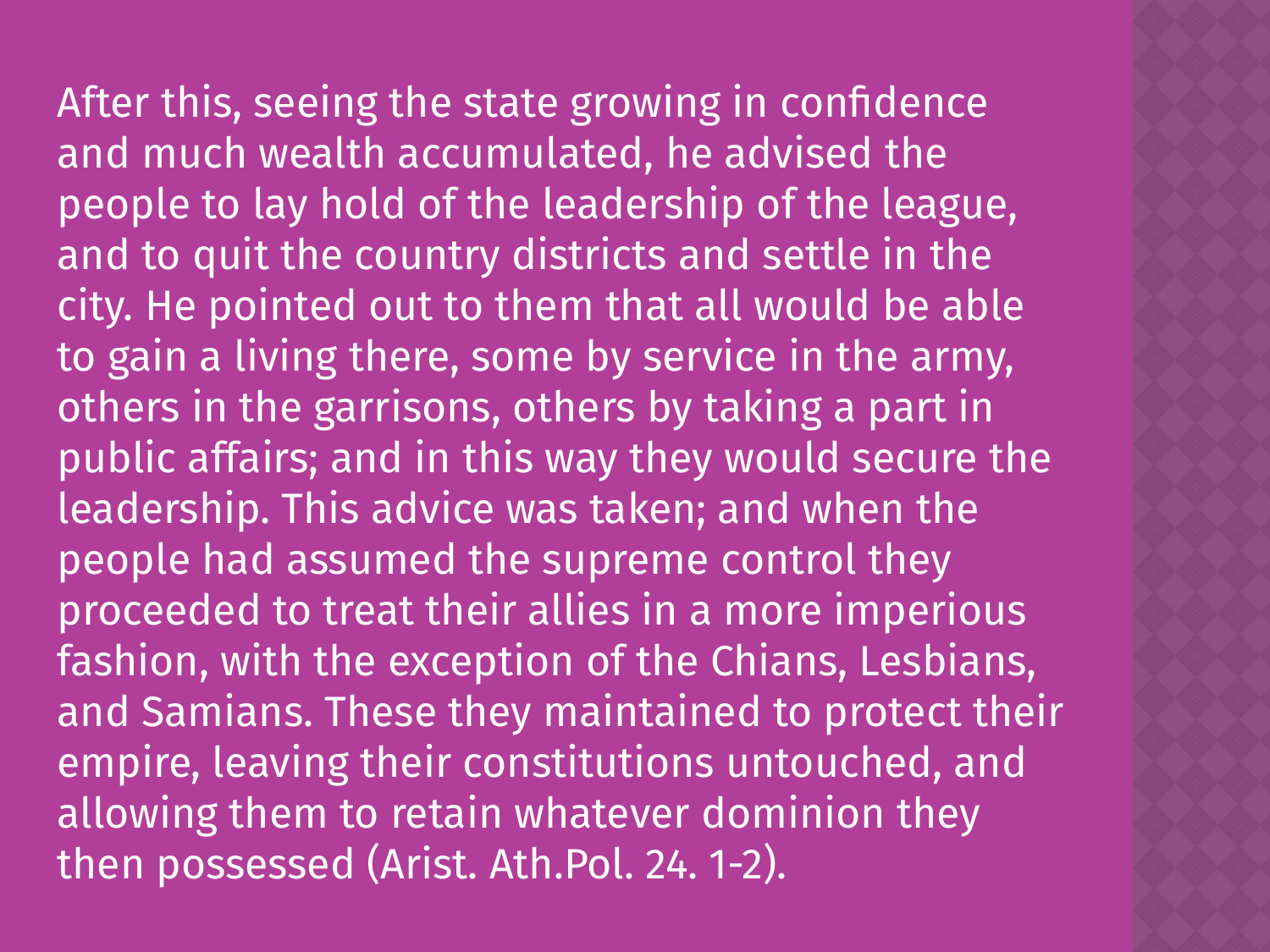

After this, seeing the state growing in confidence and much wealth accumulated, he advised the people to lay hold of the leadership of the league, and to quit the country districts and settle in the city. He pointed out to them that all would be able to gain a living there, some by service in the army, others in the garrisons, others by taking a part in public affairs; and in this way they would secure the leadership. This advice was taken; and when the people had assumed the supreme control they proceeded to treat their allies in a more imperious fashion, with the exception of the Chians, Lesbians, and Samians. These they maintained to protect their empire, leaving their constitutions untouched, and allowing them to retain whatever dominion they then possessed (Arist. Ath.Pol. 24. 1-2).